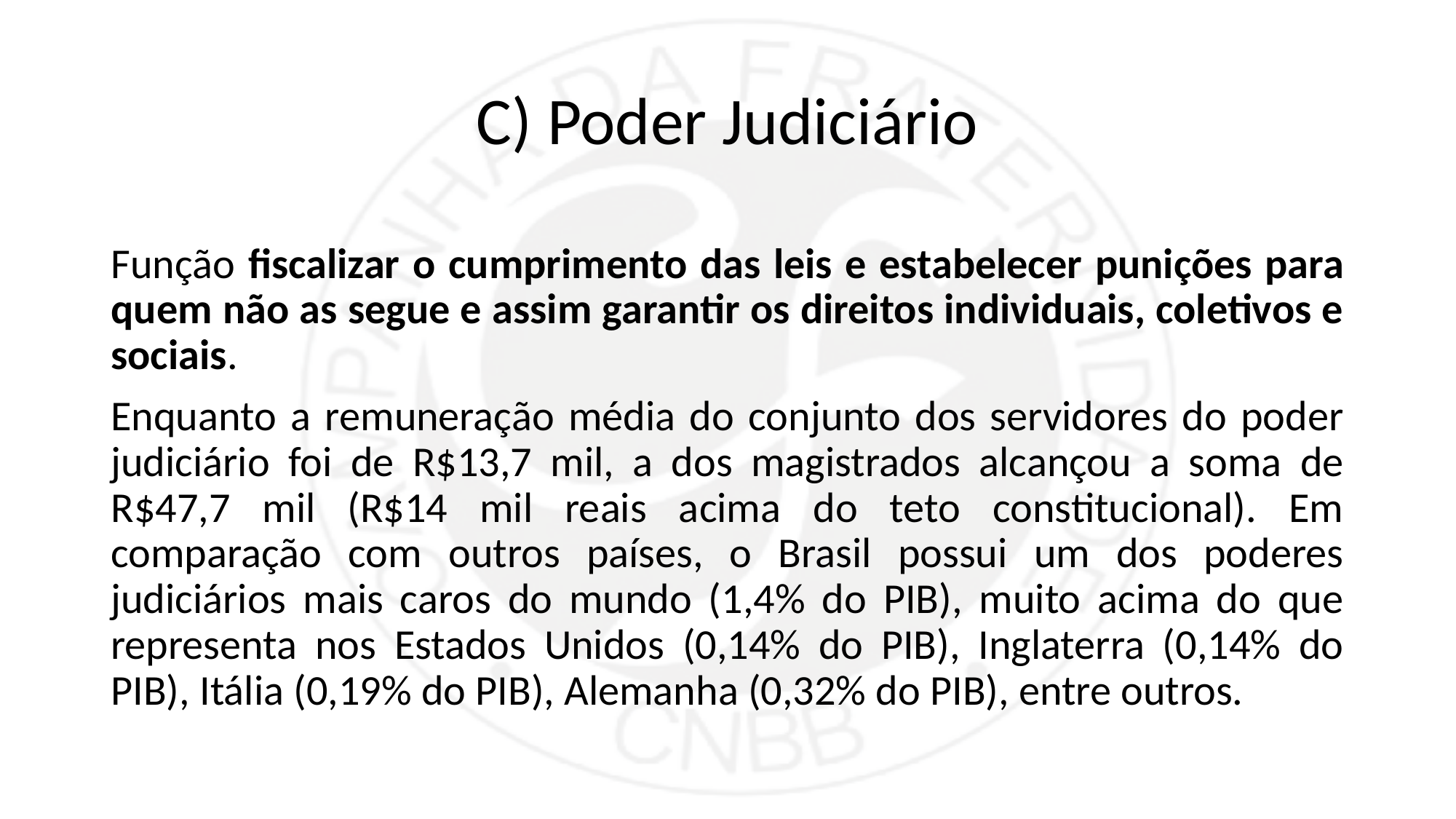

# C) Poder Judiciário
Função fiscalizar o cumprimento das leis e estabelecer punições para quem não as segue e assim garantir os direitos individuais, coletivos e sociais.
Enquanto a remuneração média do conjunto dos servidores do poder judiciário foi de R$13,7 mil, a dos magistrados alcançou a soma de R$47,7 mil (R$14 mil reais acima do teto constitucional). Em comparação com outros países, o Brasil possui um dos poderes judiciários mais caros do mundo (1,4% do PIB), muito acima do que representa nos Estados Unidos (0,14% do PIB), Inglaterra (0,14% do PIB), Itália (0,19% do PIB), Alemanha (0,32% do PIB), entre outros.